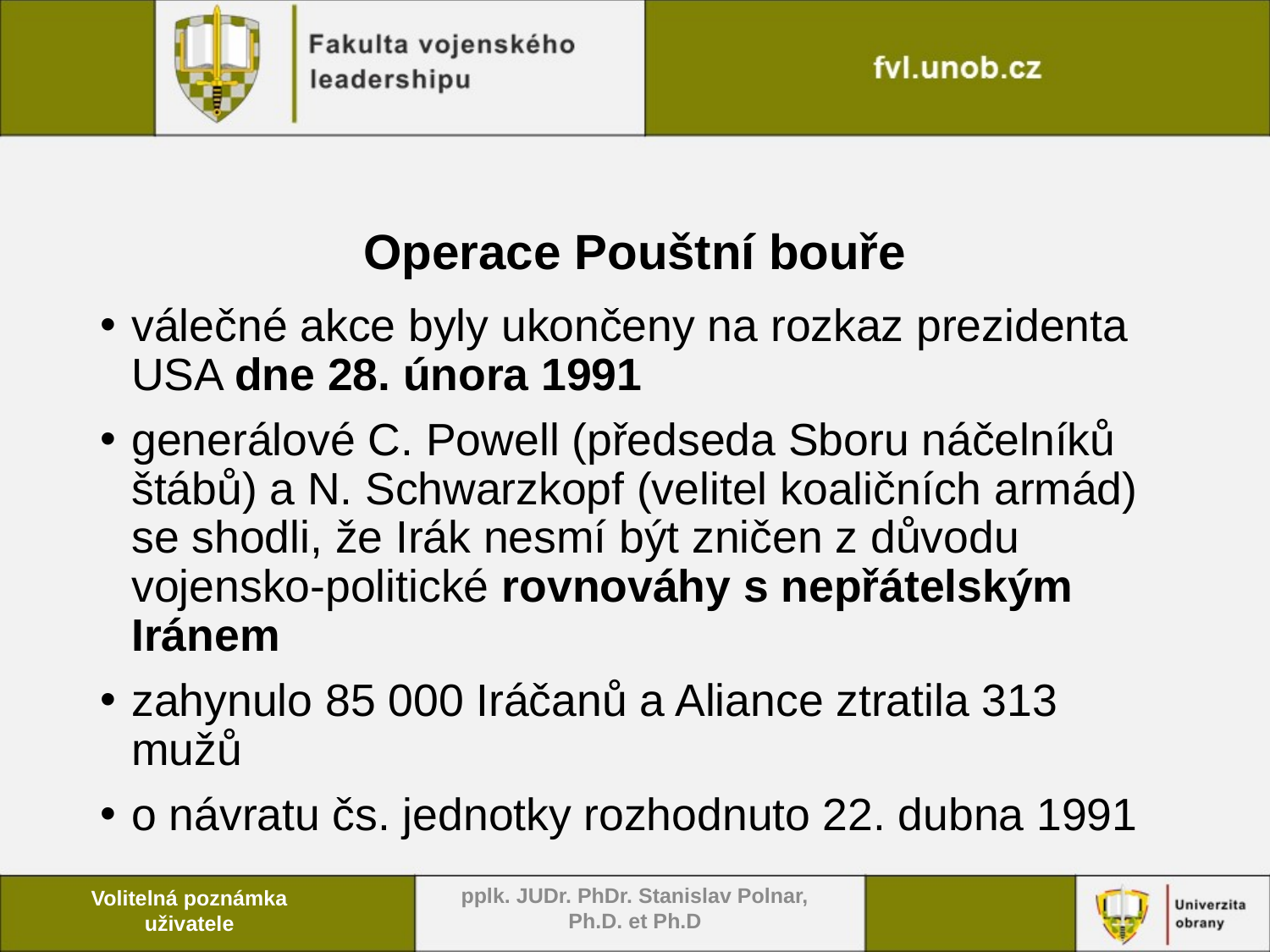

# Operace Pouštní bouře
válečné akce byly ukončeny na rozkaz prezidenta USA dne 28. února 1991
generálové C. Powell (předseda Sboru náčelníků štábů) a N. Schwarzkopf (velitel koaličních armád) se shodli, že Irák nesmí být zničen z důvodu vojensko-politické rovnováhy s nepřátelským Iránem
zahynulo 85 000 Iráčanů a Aliance ztratila 313 mužů
o návratu čs. jednotky rozhodnuto 22. dubna 1991

pplk. JUDr. PhDr. Stanislav Polnar, Ph.D. et Ph.D
Volitelná poznámka uživatele